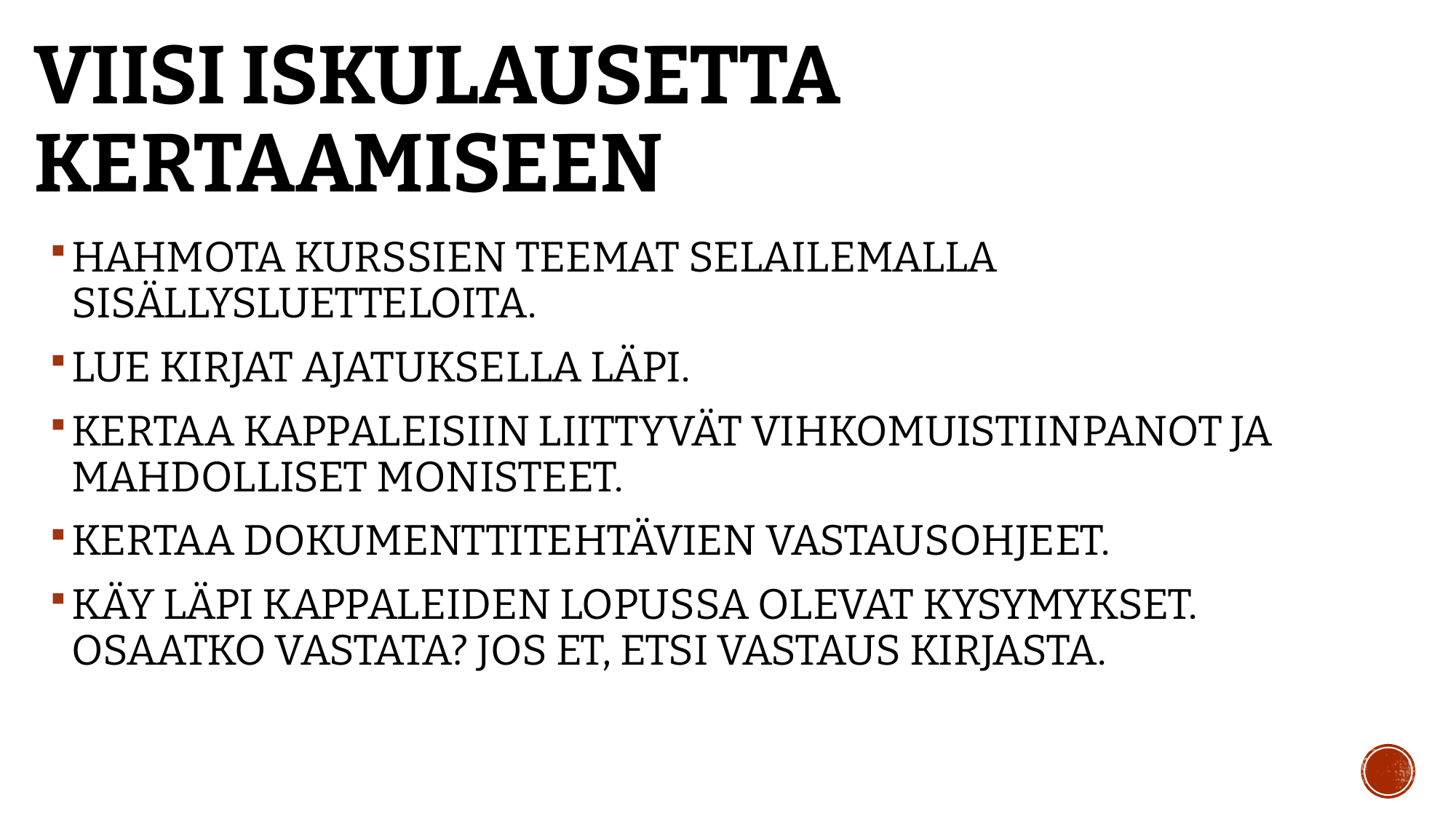

# VIISI ISKULAUSETTA KERTAAMISEEN
HAHMOTA KURSSIEN TEEMAT SELAILEMALLA SISÄLLYSLUETTELOITA.
LUE KIRJAT AJATUKSELLA LÄPI.
KERTAA KAPPALEISIIN LIITTYVÄT VIHKOMUISTIINPANOT JA MAHDOLLISET MONISTEET.
KERTAA DOKUMENTTITEHTÄVIEN VASTAUSOHJEET.
KÄY LÄPI KAPPALEIDEN LOPUSSA OLEVAT KYSYMYKSET. OSAATKO VASTATA? JOS ET, ETSI VASTAUS KIRJASTA.